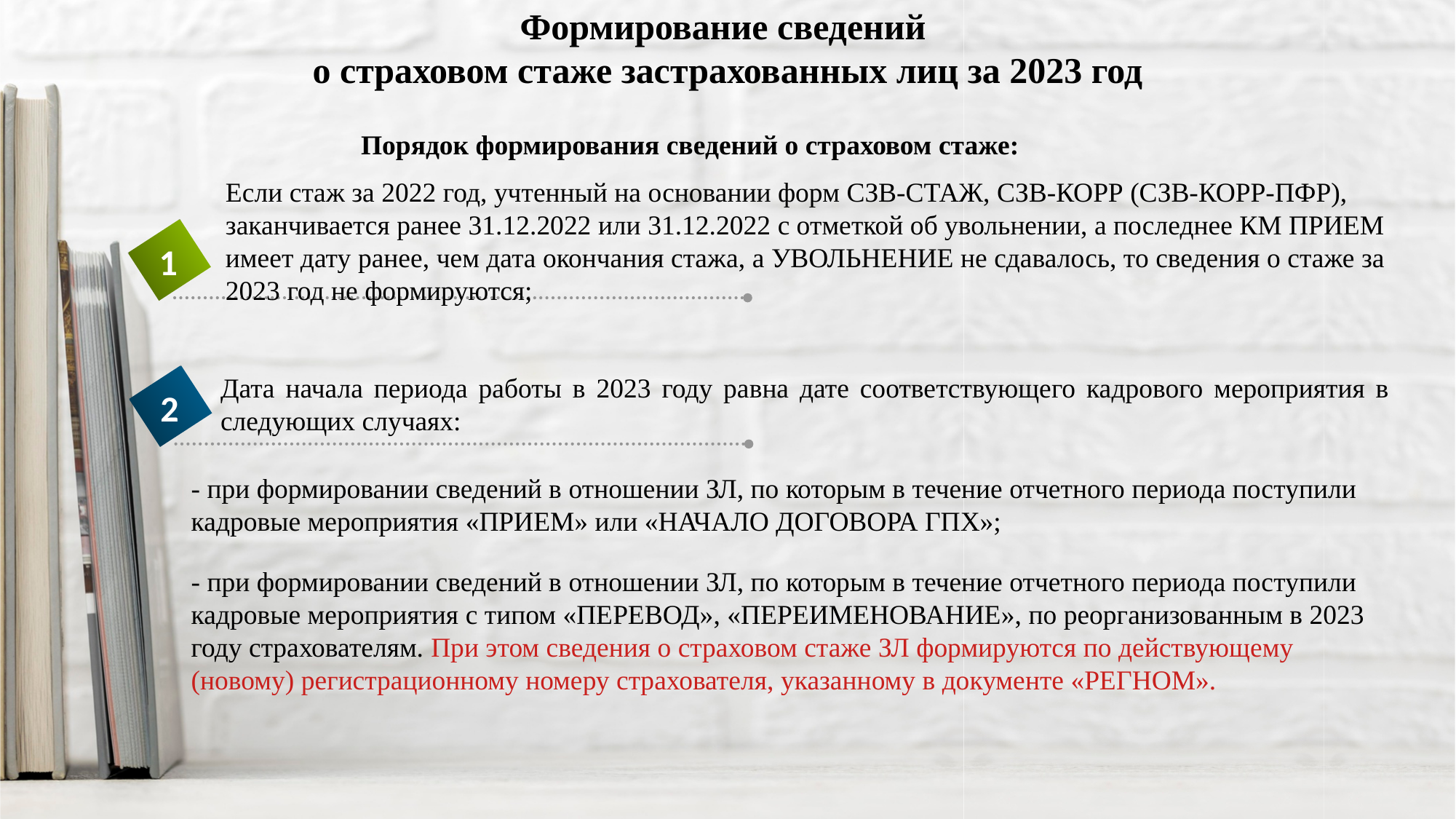

Формирование сведений
о страховом стаже застрахованных лиц за 2023 год
Порядок формирования сведений о страховом стаже:

Если стаж за 2022 год, учтенный на основании форм СЗВ-СТАЖ, СЗВ-КОРР (СЗВ-КОРР-ПФР), заканчивается ранее 31.12.2022 или 31.12.2022 с отметкой об увольнении, а последнее КМ ПРИЕМ имеет дату ранее, чем дата окончания стажа, а УВОЛЬНЕНИЕ не сдавалось, то сведения о стаже за 2023 год не формируются;

1

2

Дата начала периода работы в 2023 году равна дате соответствующего кадрового мероприятия в следующих случаях:
- при формировании сведений в отношении ЗЛ, по которым в течение отчетного периода поступили кадровые мероприятия «ПРИЕМ» или «НАЧАЛО ДОГОВОРА ГПХ»;

- при формировании сведений в отношении ЗЛ, по которым в течение отчетного периода поступили кадровые мероприятия с типом «ПЕРЕВОД», «ПЕРЕИМЕНОВАНИЕ», по реорганизованным в 2023 году страхователям. При этом сведения о страховом стаже ЗЛ формируются по действующему (новому) регистрационному номеру страхователя, указанному в документе «РЕГНОМ».